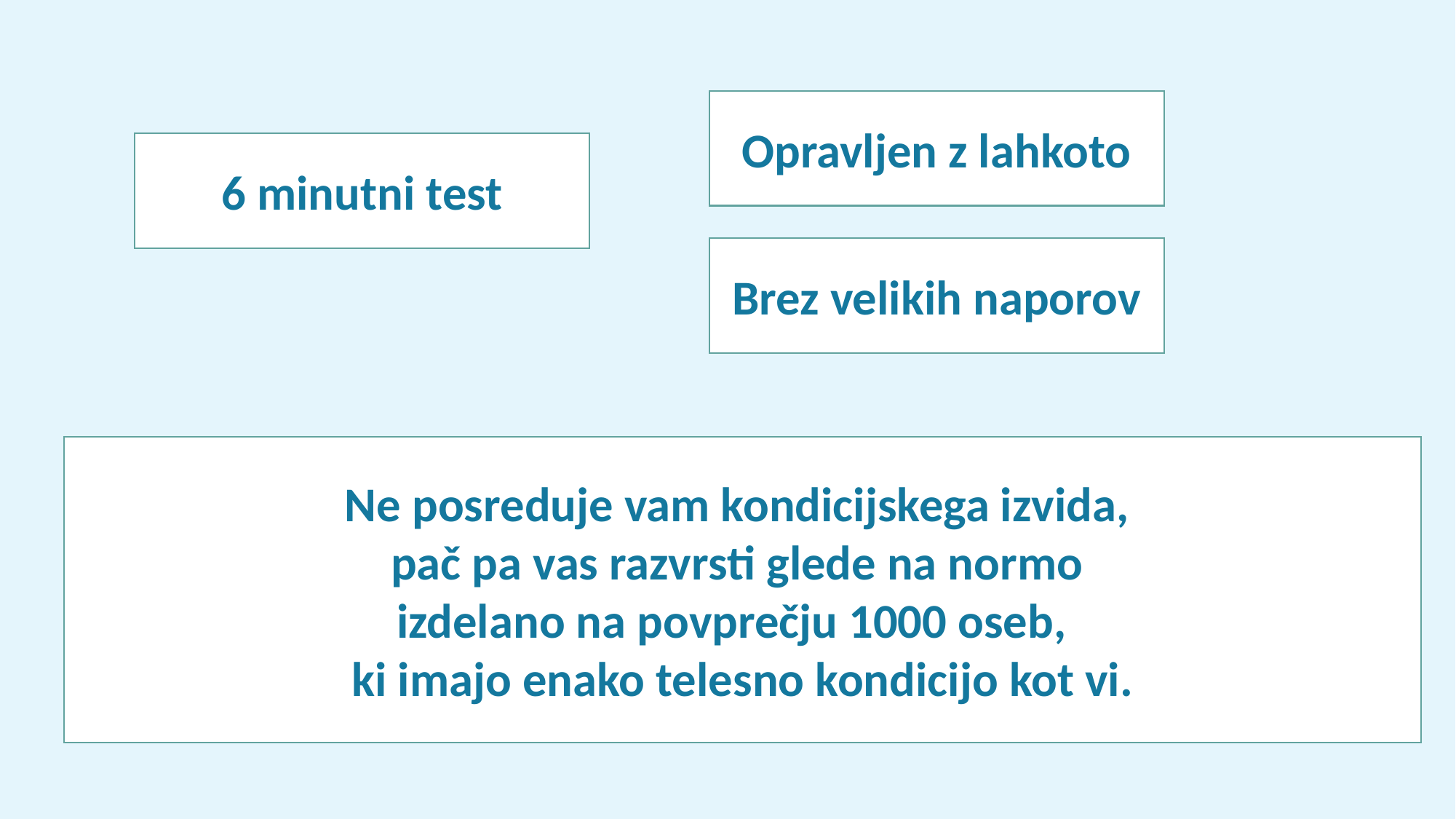

Opravljen z lahkoto
6 minutni test
Brez velikih naporov
Ne posreduje vam kondicijskega izvida,
pač pa vas razvrsti glede na normo
izdelano na povprečju 1000 oseb,
ki imajo enako telesno kondicijo kot vi.